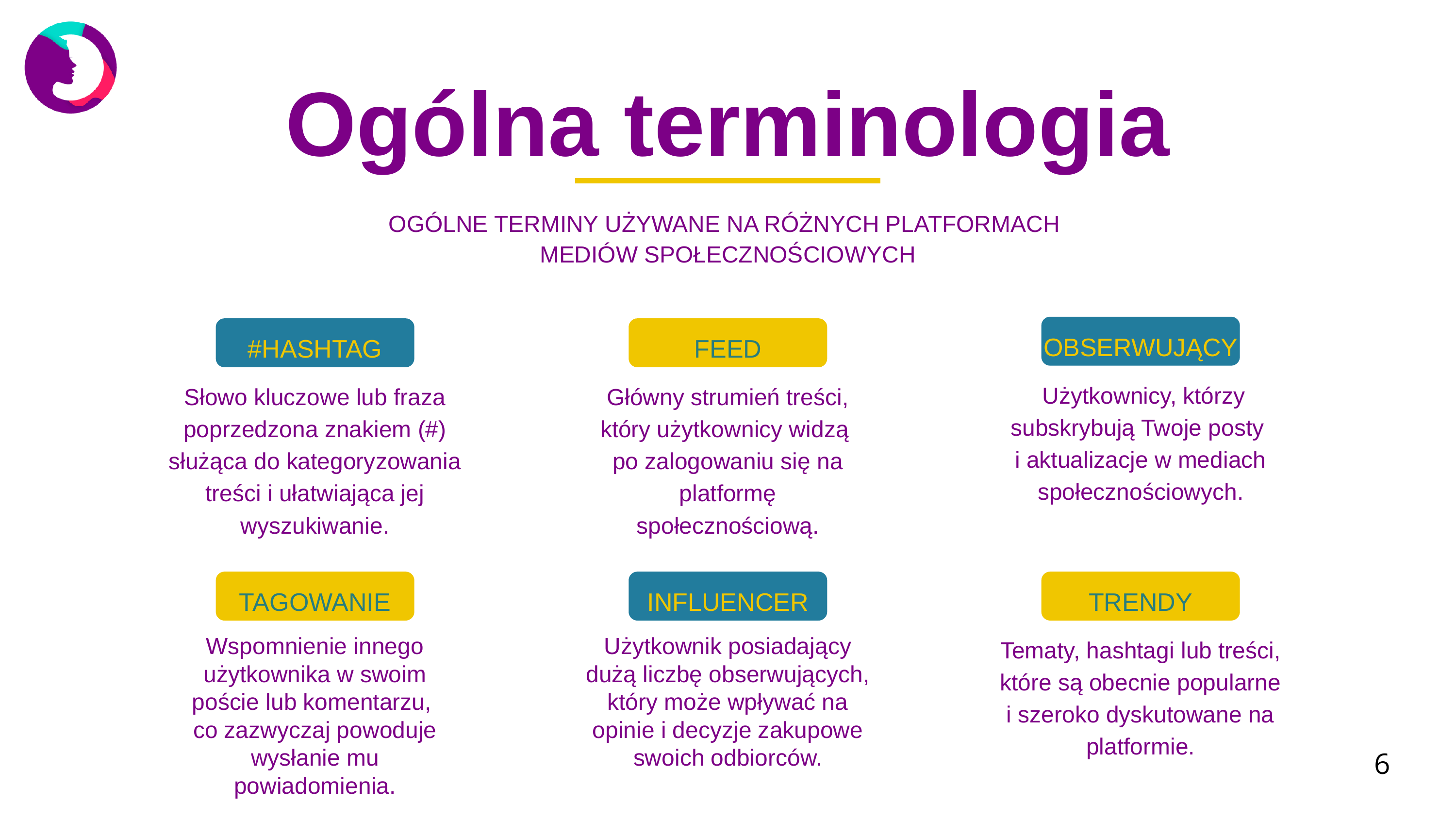

Ogólna terminologia
OGÓLNE TERMINY UŻYWANE NA RÓŻNYCH PLATFORMACH
MEDIÓW SPOŁECZNOŚCIOWYCH

OBSERWUJĄCY

#HASHTAG

FEED
 Użytkownicy, którzy subskrybują Twoje posty
i aktualizacje w mediach społecznościowych.
Słowo kluczowe lub fraza poprzedzona znakiem (#) służąca do kategoryzowania treści i ułatwiająca jej wyszukiwanie.
Główny strumień treści, który użytkownicy widzą
po zalogowaniu się na platformę społecznościową.

TAGOWANIE

INFLUENCER

TRENDY
Wspomnienie innego użytkownika w swoim poście lub komentarzu,
co zazwyczaj powoduje wysłanie mu powiadomienia.
Użytkownik posiadający dużą liczbę obserwujących, który może wpływać na opinie i decyzje zakupowe swoich odbiorców.
Tematy, hashtagi lub treści, które są obecnie popularne i szeroko dyskutowane na platformie.
6